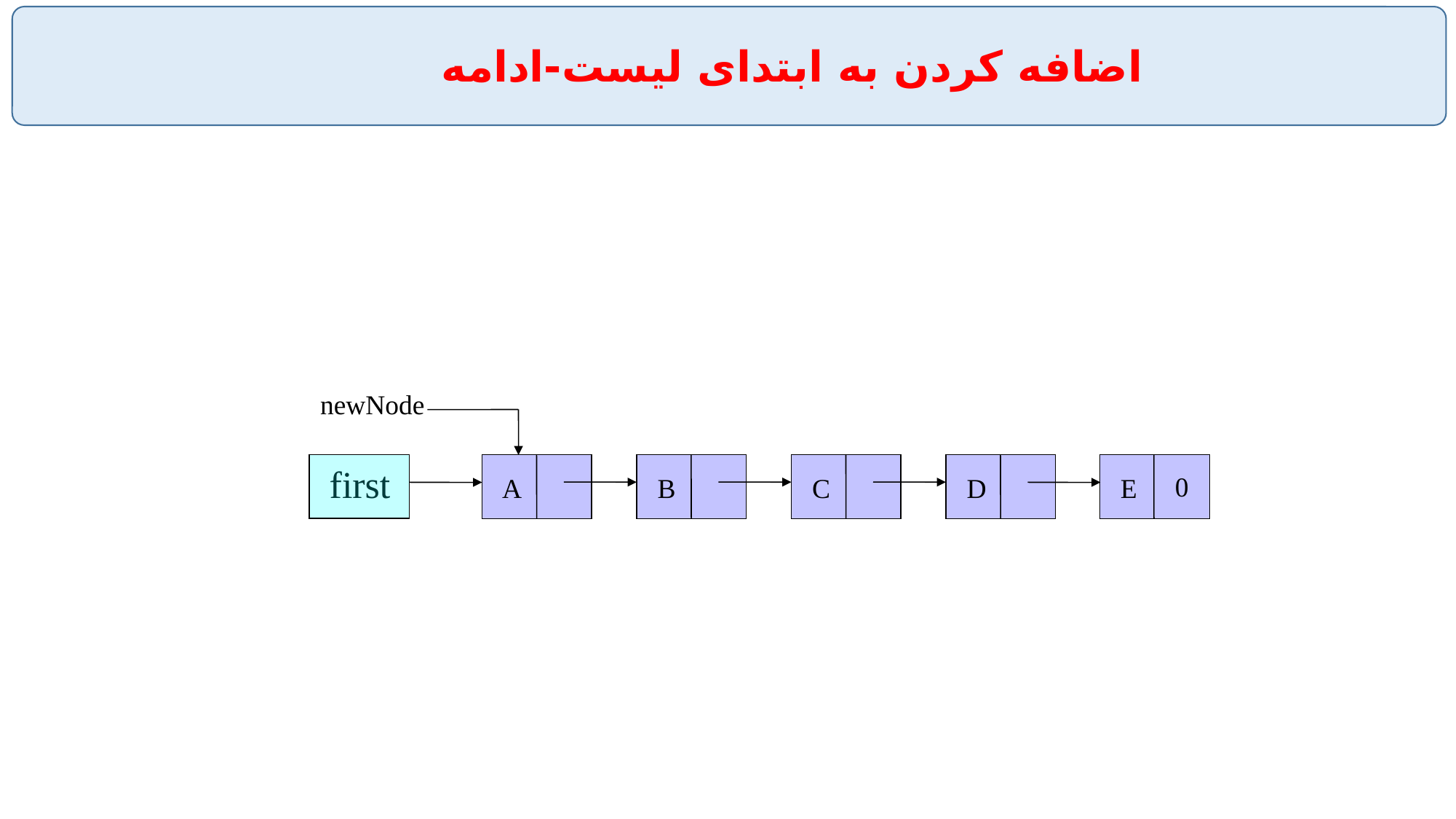

# اضافه کردن به ابتدای ليست-ادامه
newNode

first

0
A
B
C
D
E